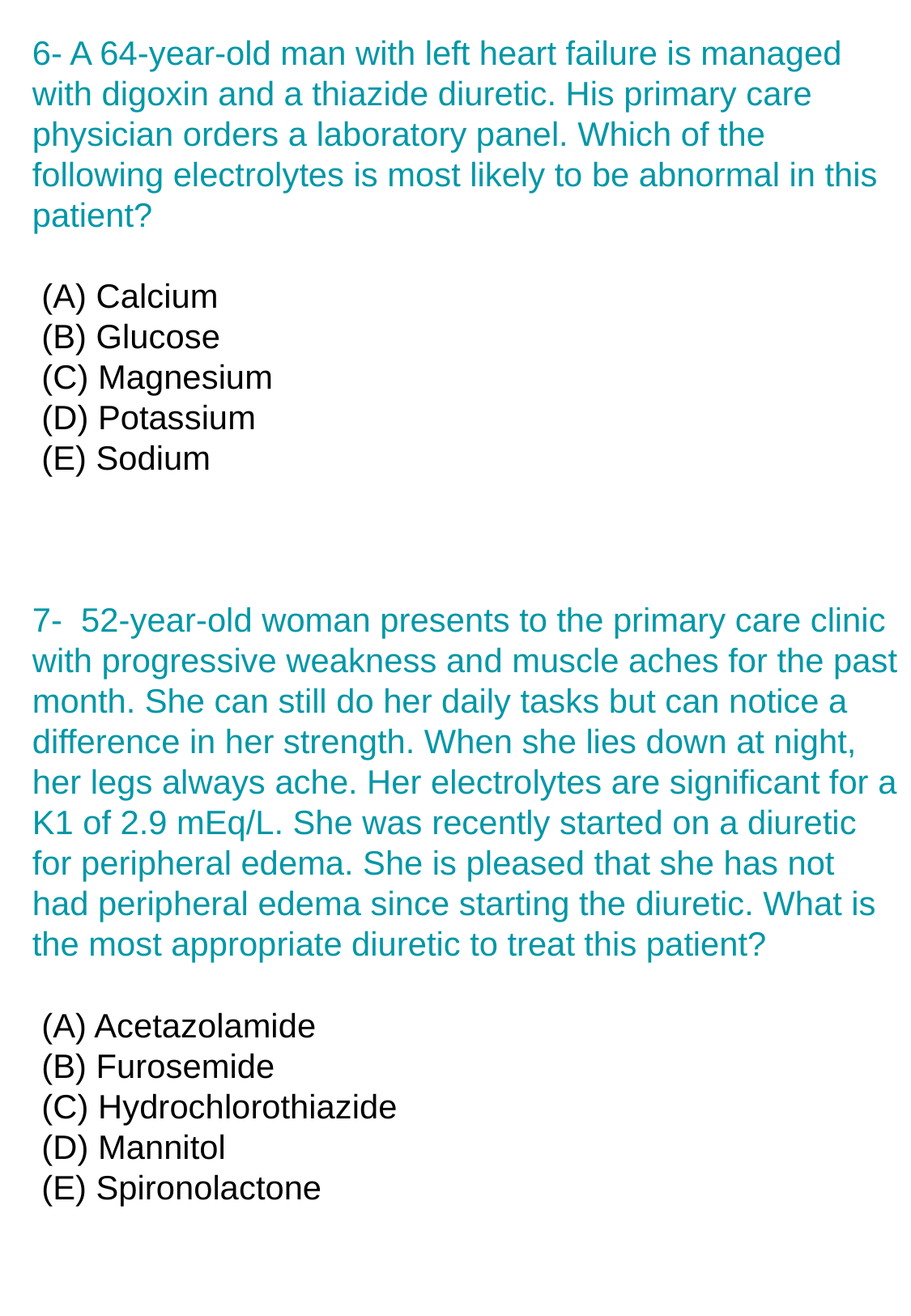

6- A 64-year-old man with left heart failure is managed with digoxin and a thiazide diuretic. His primary care physician orders a laboratory panel. Which of the following electrolytes is most likely to be abnormal in this patient?

 (A) Calcium
 (B) Glucose
 (C) Magnesium
 (D) Potassium
 (E) Sodium

7-  52-year-old woman presents to the primary care clinic with progressive weakness and muscle aches for the past month. She can still do her daily tasks but can notice a difference in her strength. When she lies down at night, her legs always ache. Her electrolytes are significant for a K1 of 2.9 mEq/L. She was recently started on a diuretic for peripheral edema. She is pleased that she has not had peripheral edema since starting the diuretic. What is the most appropriate diuretic to treat this patient?

 (A) Acetazolamide
 (B) Furosemide
 (C) Hydrochlorothiazide
 (D) Mannitol
 (E) Spironolactone